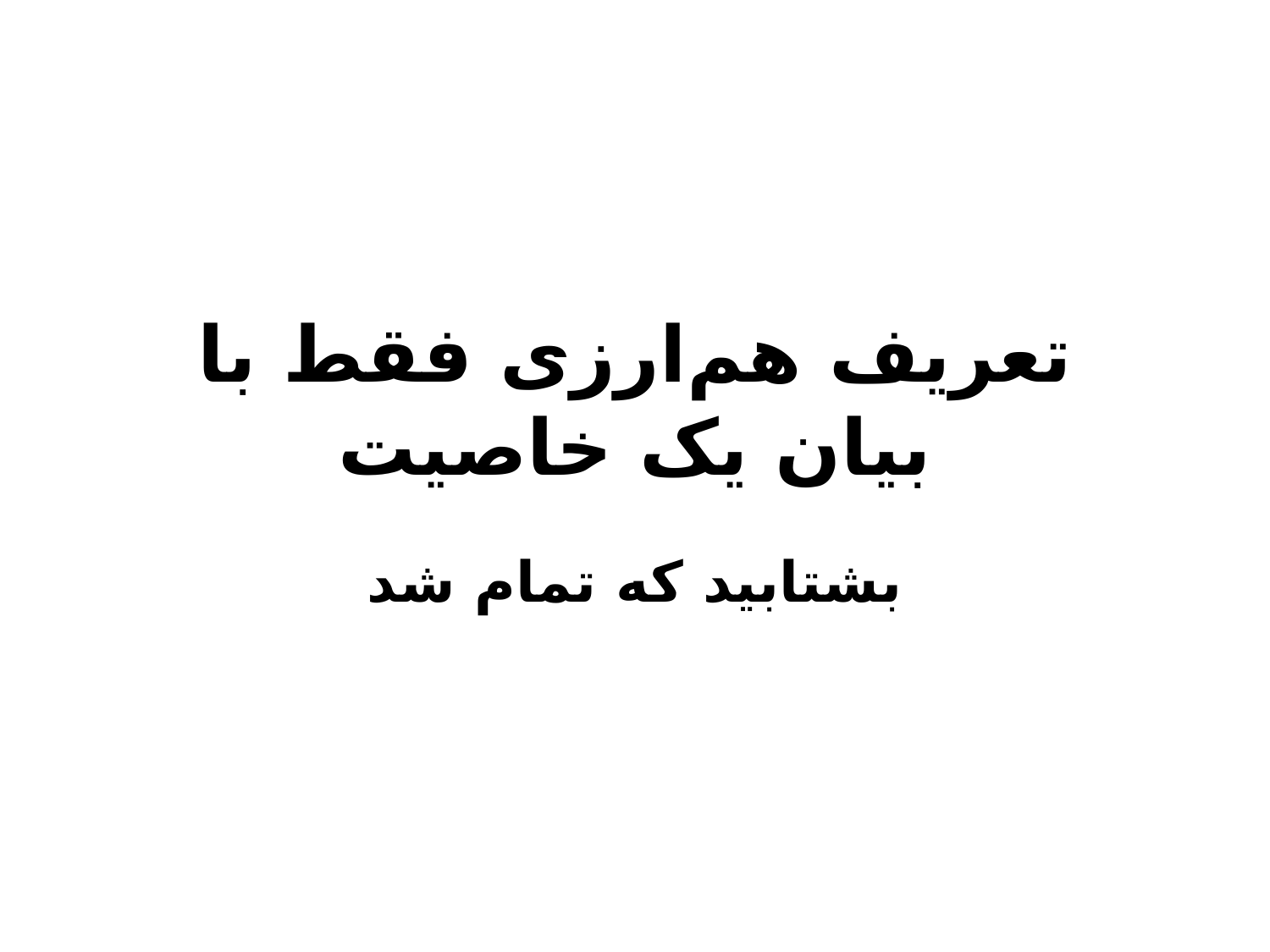

# تعریف هم‌ارزی فقط با بیان یک خاصیت
بشتابید که تمام شد